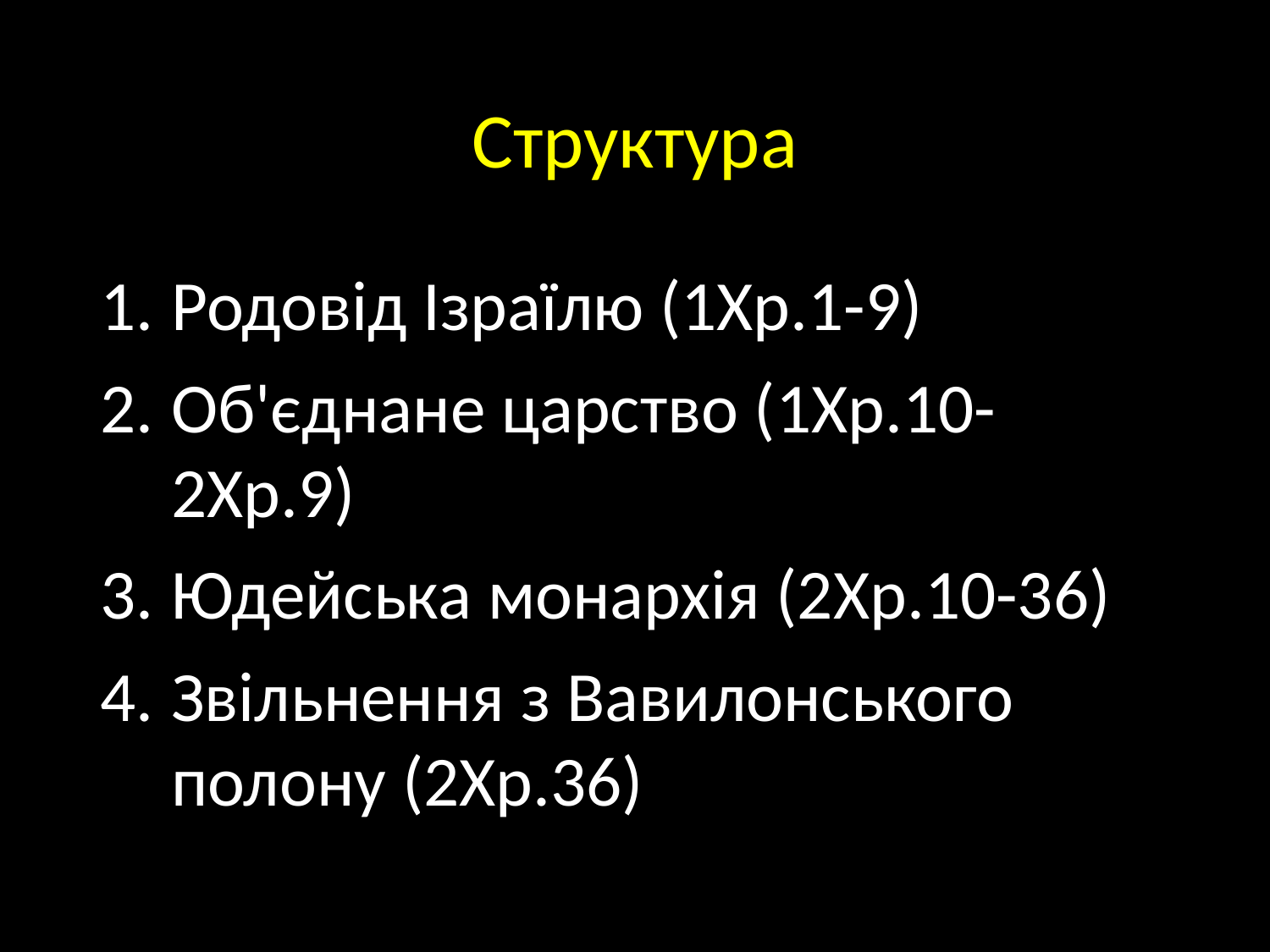

# Структура
Родовід Ізраїлю (1Хр.1-9)
Об'єднане царство (1Хр.10-2Хр.9)
Юдейська монархія (2Хр.10-36)
Звільнення з Вавилонського полону (2Хр.36)